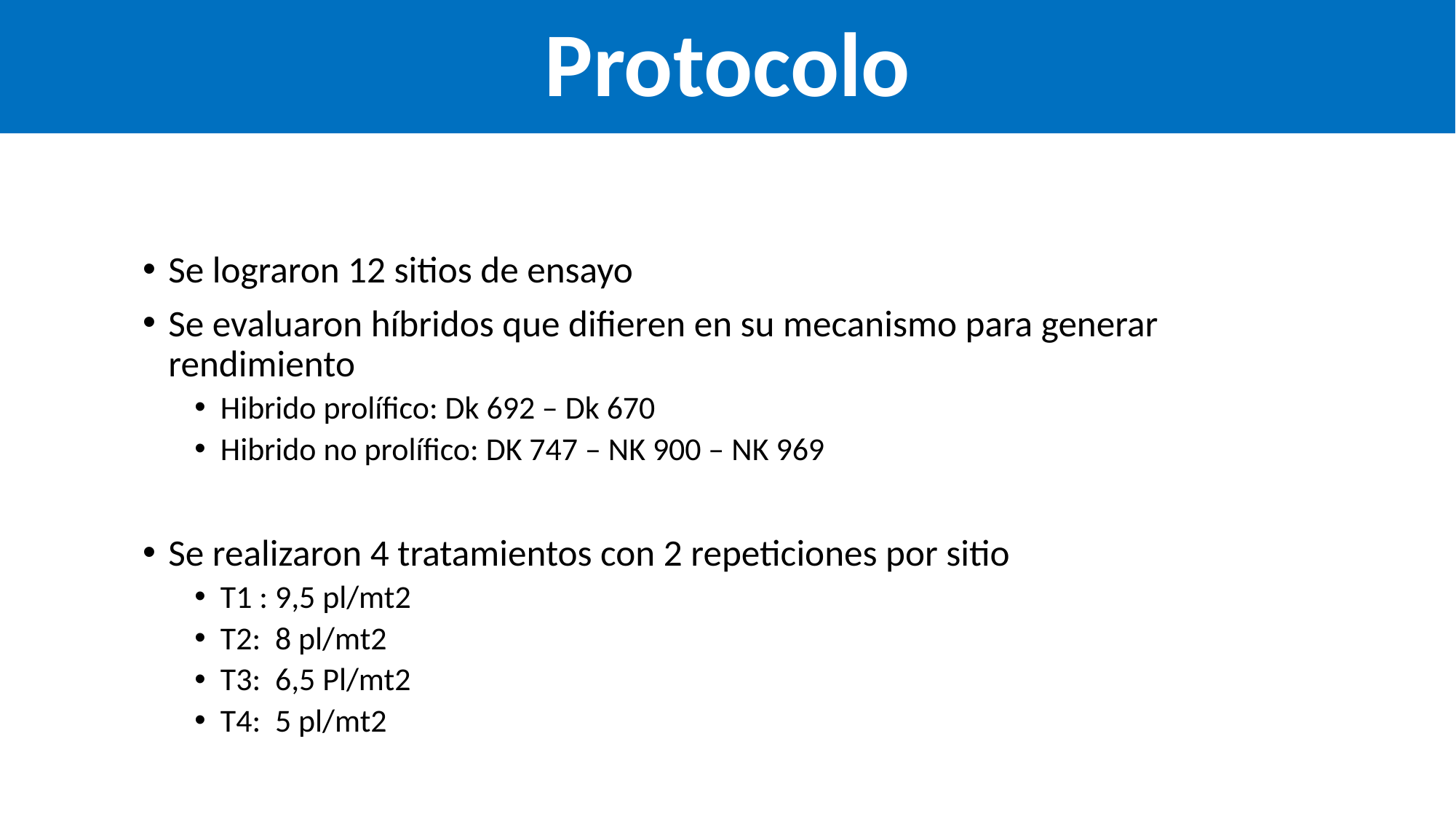

Protocolo
Se lograron 12 sitios de ensayo
Se evaluaron híbridos que difieren en su mecanismo para generar rendimiento
Hibrido prolífico: Dk 692 – Dk 670
Hibrido no prolífico: DK 747 – NK 900 – NK 969

Se realizaron 4 tratamientos con 2 repeticiones por sitio
T1 : 9,5 pl/mt2
T2:  8 pl/mt2
T3:  6,5 Pl/mt2
T4:  5 pl/mt2